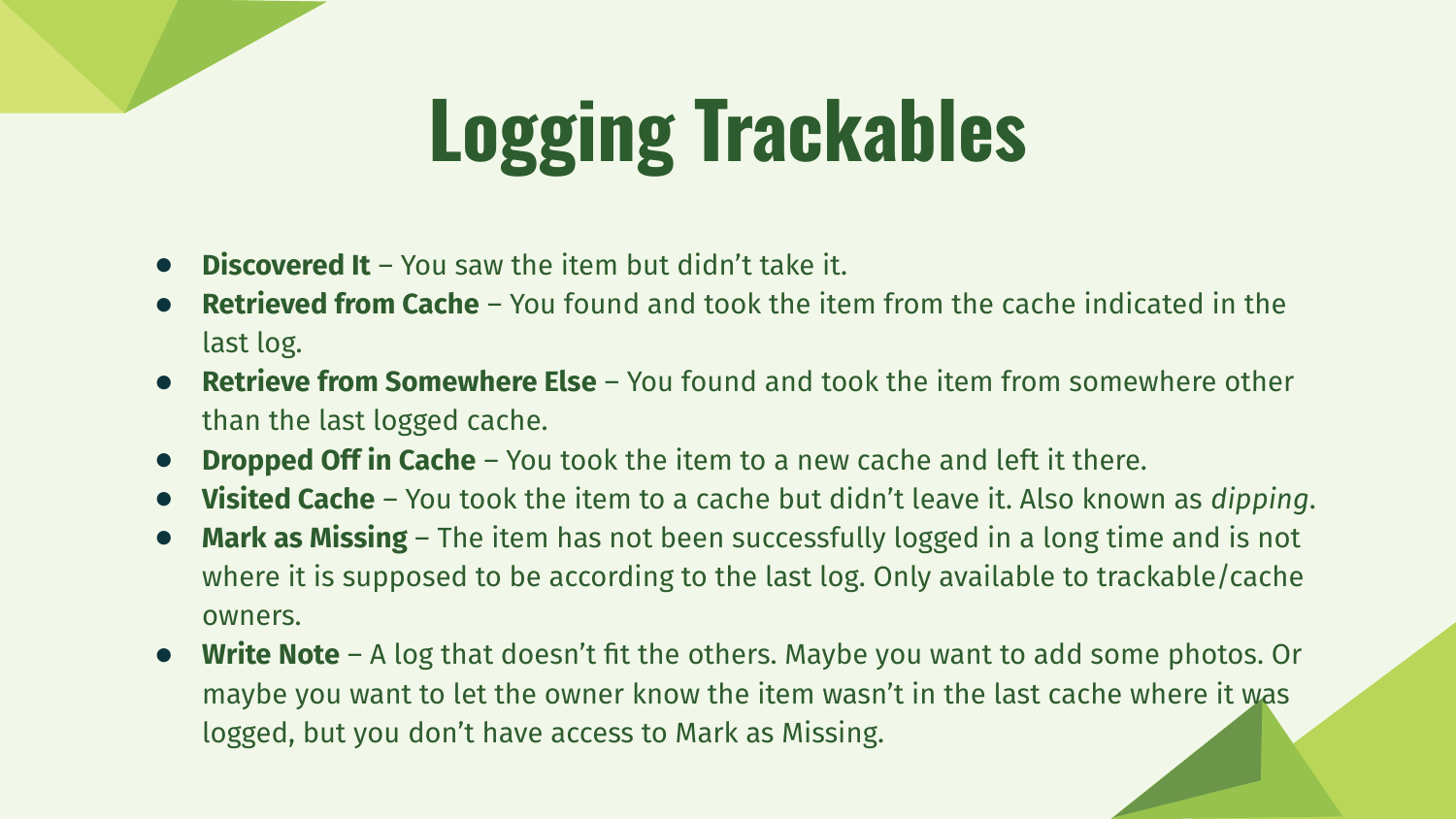

# Logging Trackables
Discovered It – You saw the item but didn’t take it.
Retrieved from Cache – You found and took the item from the cache indicated in the last log.
Retrieve from Somewhere Else – You found and took the item from somewhere other than the last logged cache.
Dropped Off in Cache – You took the item to a new cache and left it there.
Visited Cache – You took the item to a cache but didn’t leave it. Also known as dipping.
Mark as Missing – The item has not been successfully logged in a long time and is not where it is supposed to be according to the last log. Only available to trackable/cache owners.
Write Note – A log that doesn’t fit the others. Maybe you want to add some photos. Or maybe you want to let the owner know the item wasn’t in the last cache where it was logged, but you don’t have access to Mark as Missing.